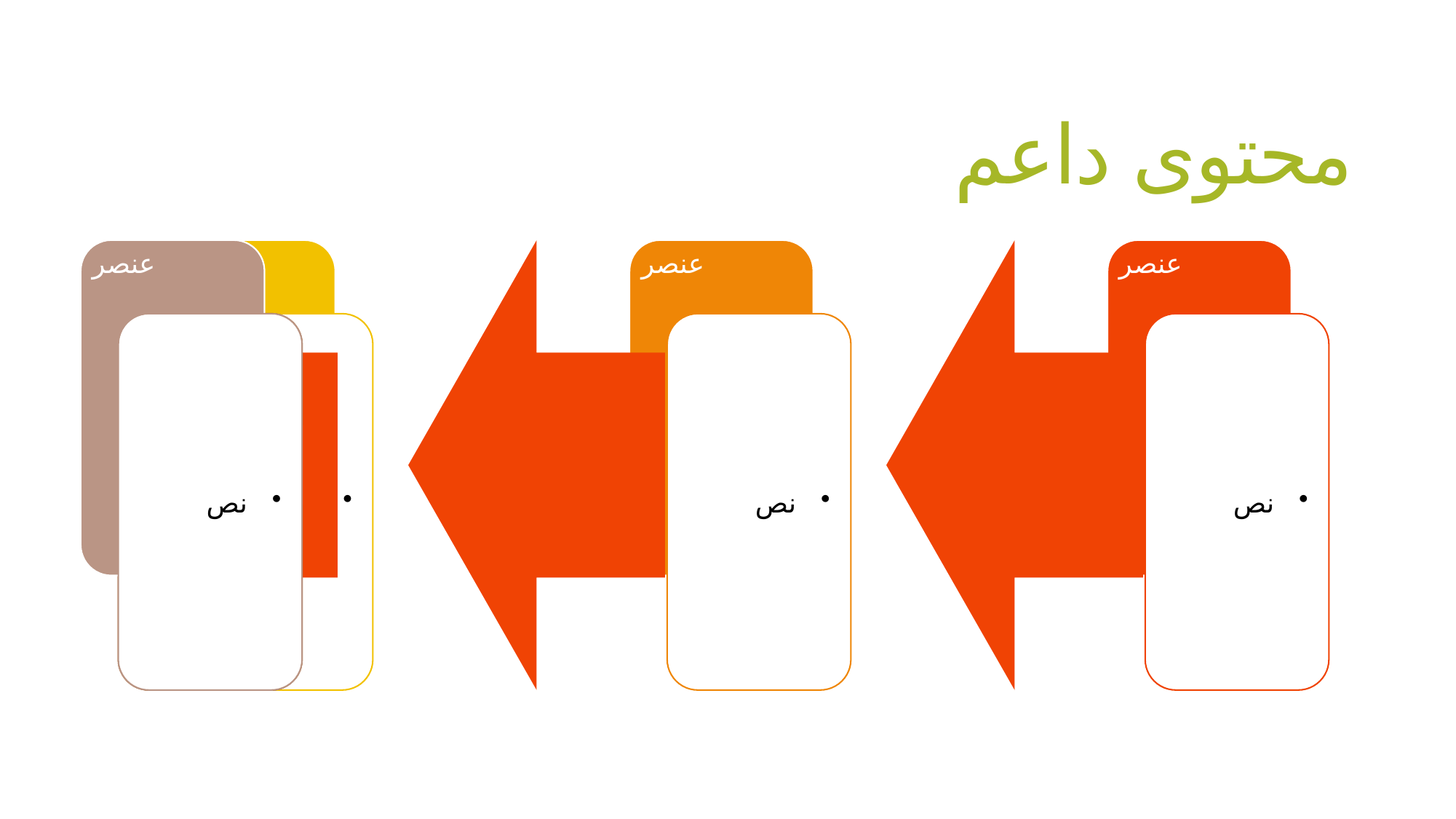

# محتوى داعم
عنصر
نص
عنصر
نص
عنصر
نص
عنصر
نص
عنصر
نص